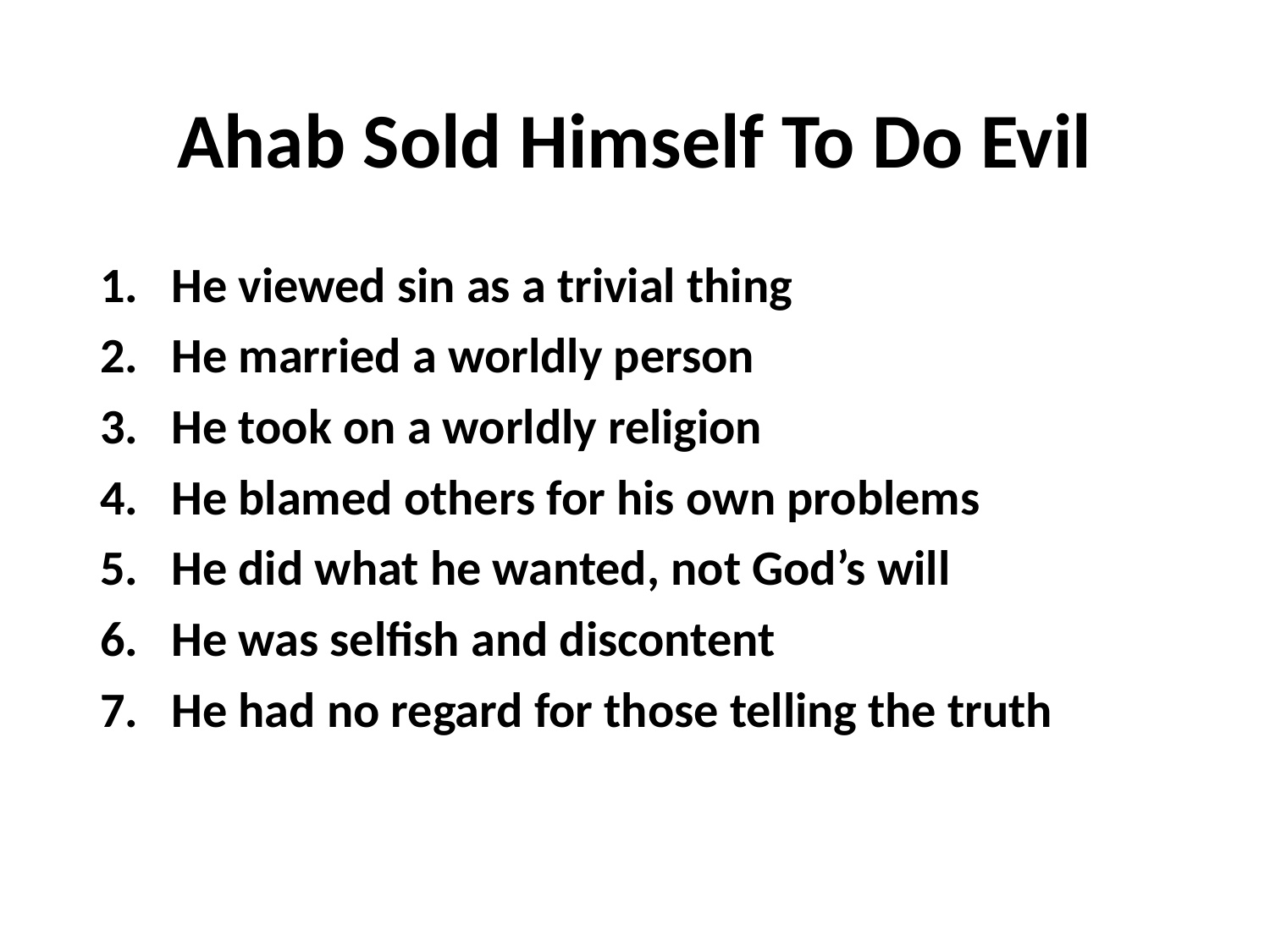

# Ahab Sold Himself To Do Evil
He viewed sin as a trivial thing
He married a worldly person
He took on a worldly religion
He blamed others for his own problems
He did what he wanted, not God’s will
He was selfish and discontent
He had no regard for those telling the truth